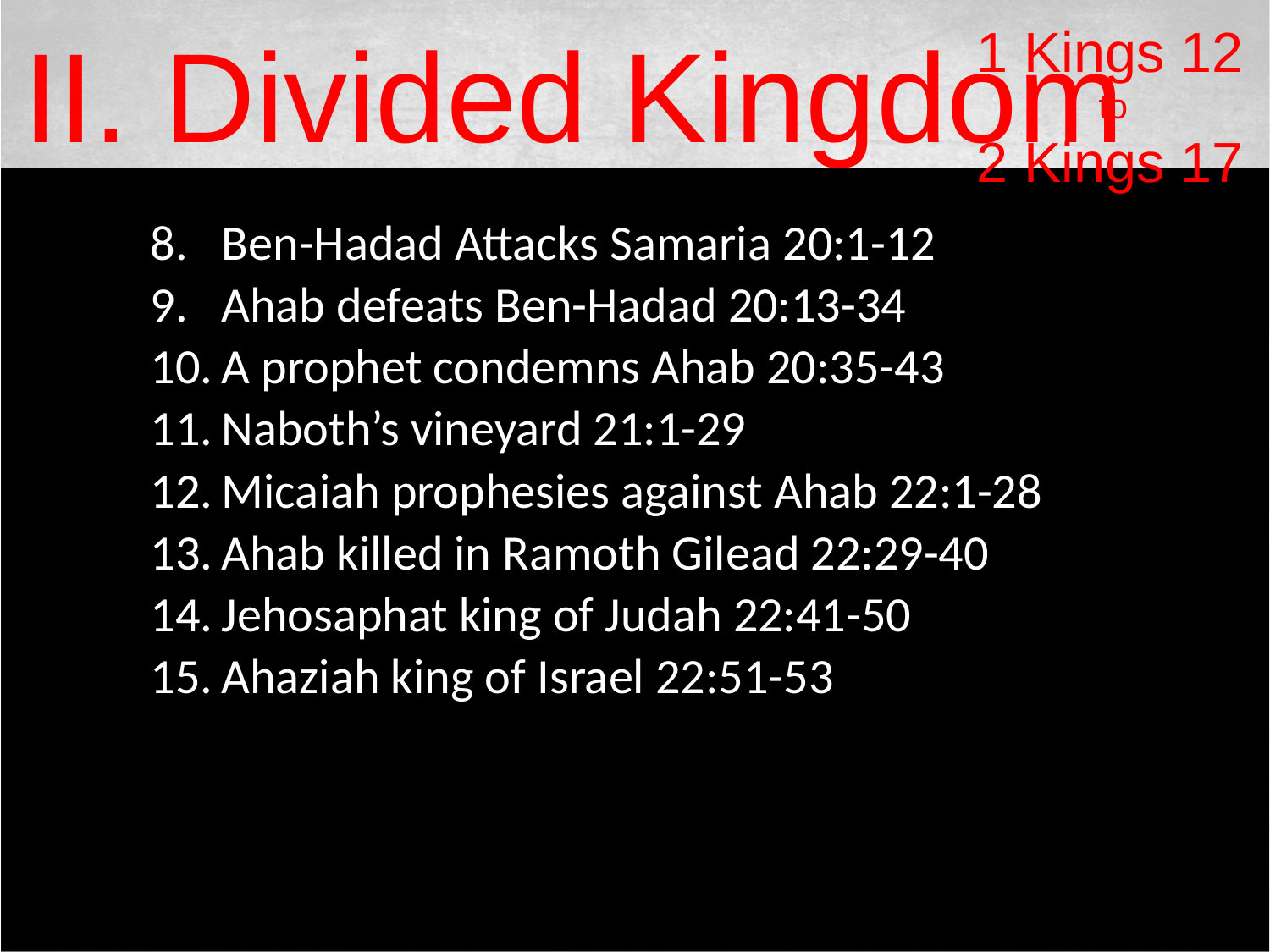

# II. Divided Kingdom
1 Kings 12
to
2 Kings 17
Ben-Hadad Attacks Samaria 20:1-12
Ahab defeats Ben-Hadad 20:13-34
A prophet condemns Ahab 20:35-43
Naboth’s vineyard 21:1-29
Micaiah prophesies against Ahab 22:1-28
Ahab killed in Ramoth Gilead 22:29-40
Jehosaphat king of Judah 22:41-50
Ahaziah king of Israel 22:51-53